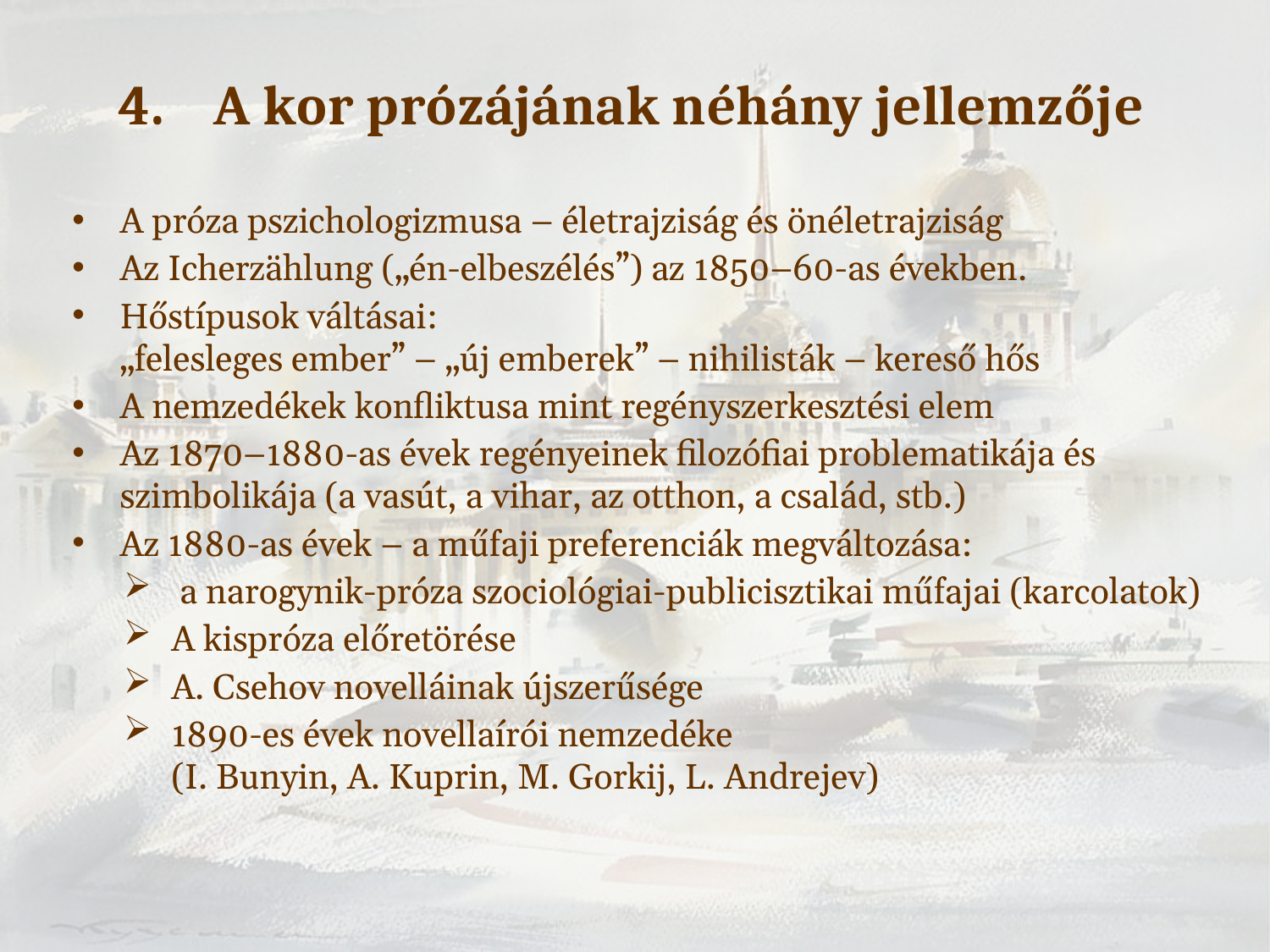

# 4.    A kor prózájának néhány jellemzője
A próza pszichologizmusa – életrajziság és önéletrajziság
Az Icherzählung („én-elbeszélés”) az 1850–60-as években.
Hőstípusok váltásai:
„felesleges ember” – „új emberek” – nihilisták – kereső hős
A nemzedékek konfliktusa mint regényszerkesztési elem
Az 1870–1880-as évek regényeinek filozófiai problematikája és szimbolikája (a vasút, a vihar, az otthon, a család, stb.)
Az 1880-as évek – a műfaji preferenciák megváltozása:
 a narogynik-próza szociológiai-publicisztikai műfajai (karcolatok)
A kispróza előretörése
A. Csehov novelláinak újszerűsége
1890-es évek novellaírói nemzedéke
(I. Bunyin, A. Kuprin, M. Gorkij, L. Andrejev)